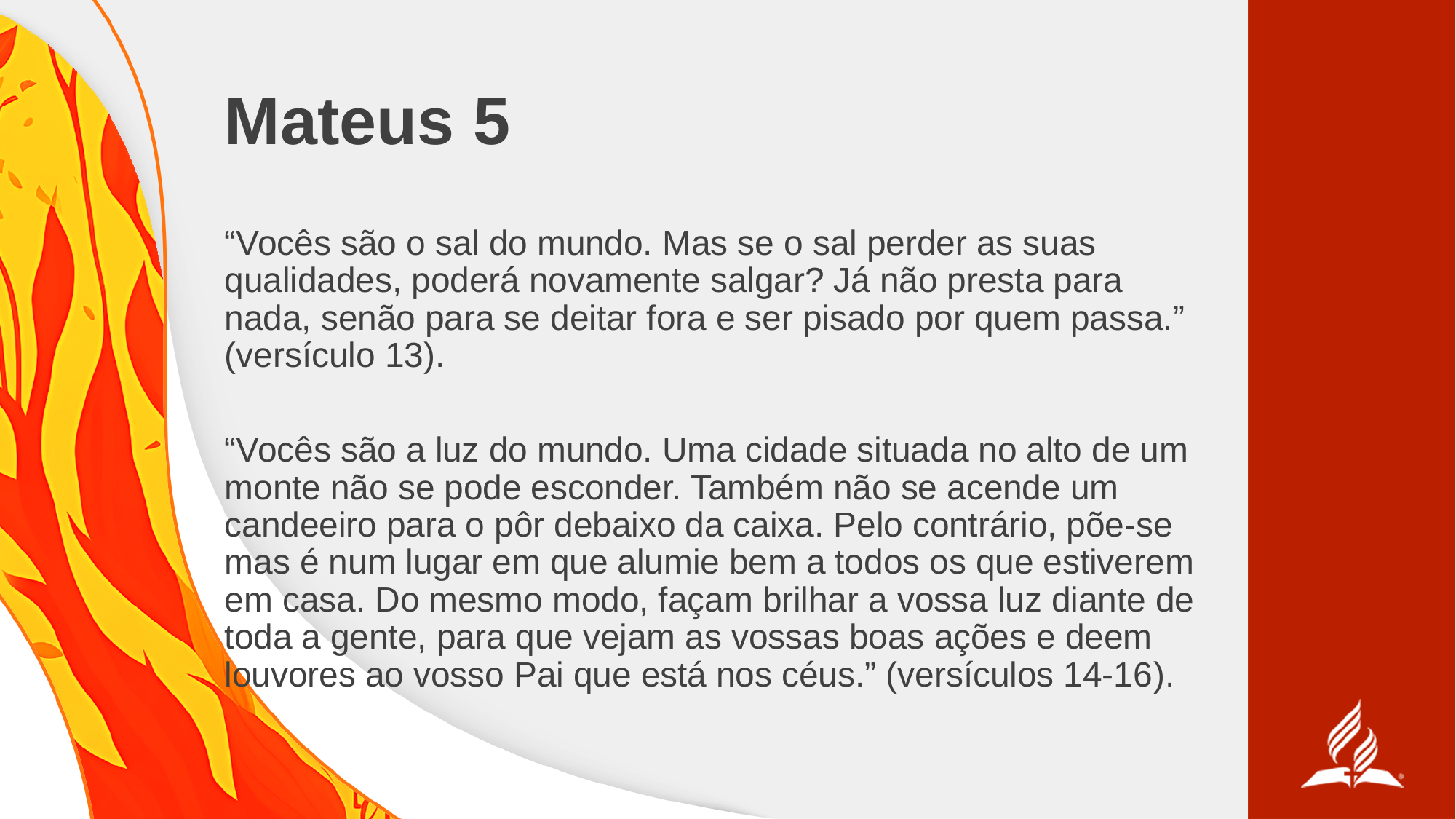

# Mateus 5
“Vocês são o sal do mundo. Mas se o sal perder as suas qualidades, poderá novamente salgar? Já não presta para nada, senão para se deitar fora e ser pisado por quem passa.” (versículo 13).

“Vocês são a luz do mundo. Uma cidade situada no alto de um monte não se pode esconder. Também não se acende um candeeiro para o pôr debaixo da caixa. Pelo contrário, põe-se mas é num lugar em que alumie bem a todos os que estiverem em casa. Do mesmo modo, façam brilhar a vossa luz diante de toda a gente, para que vejam as vossas boas ações e deem louvores ao vosso Pai que está nos céus.” (versículos 14‬-‭16).